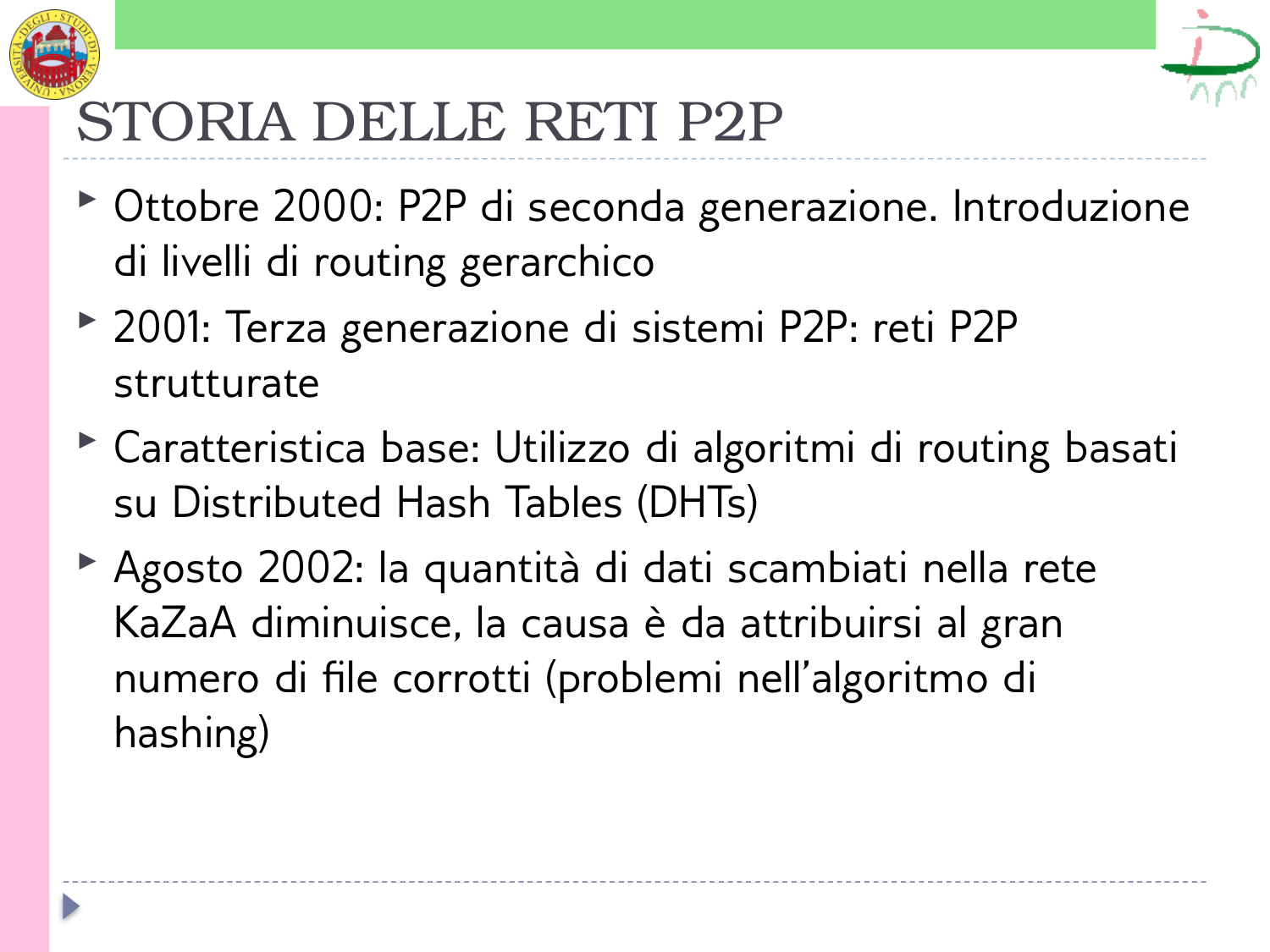

# STORIA DELLE RETI P2P
Ottobre 2000: P2P di seconda generazione. Introduzione di livelli di routing gerarchico
2001: Terza generazione di sistemi P2P: reti P2P strutturate
Caratteristica base: Utilizzo di algoritmi di routing basati su Distributed Hash Tables (DHTs)‏
Agosto 2002: la quantità di dati scambiati nella rete KaZaA diminuisce, la causa è da attribuirsi al gran numero di file corrotti (problemi nell’algoritmo di hashing)‏